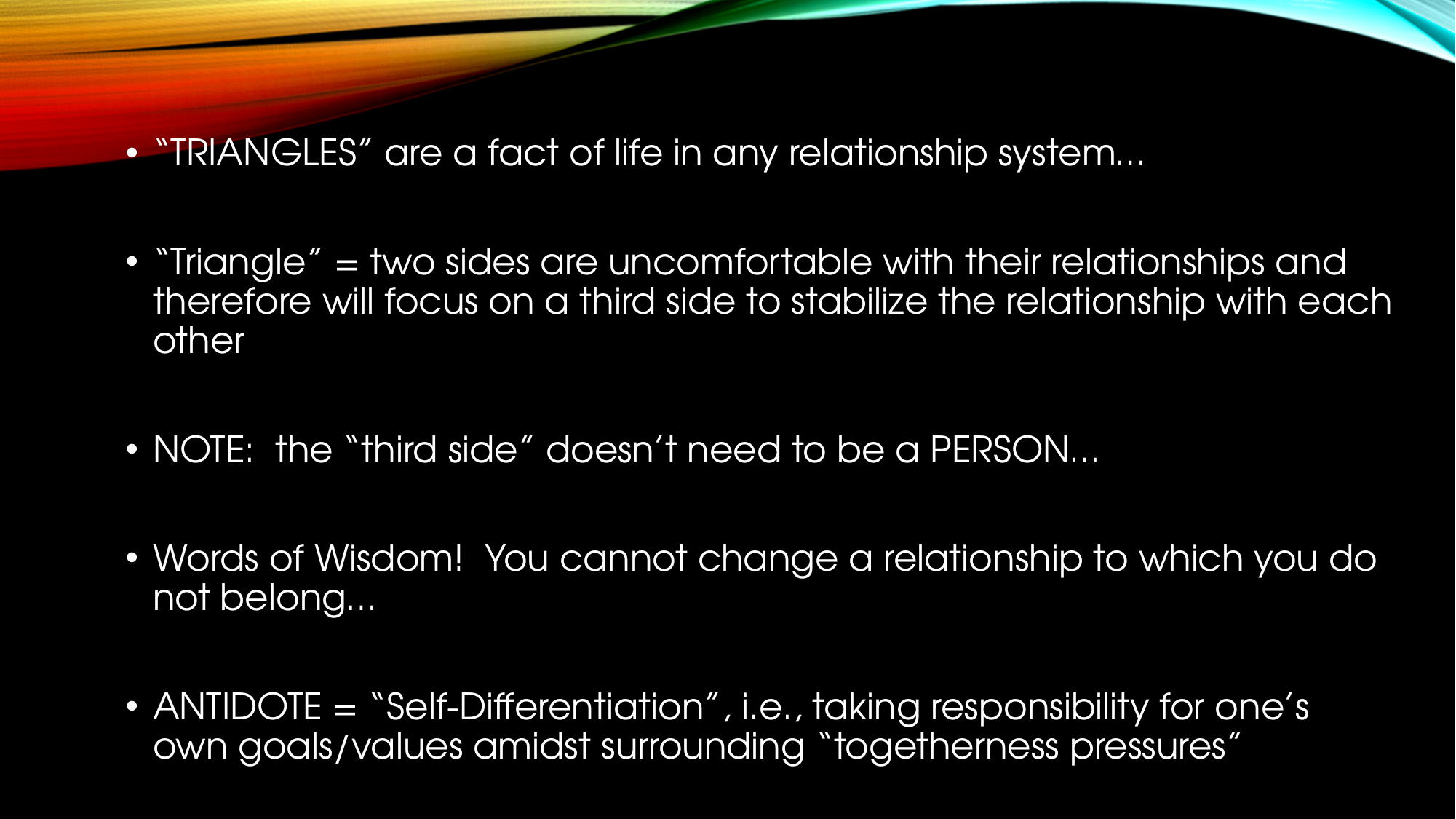

“TRIANGLES” are a fact of life in any relationship system…

“Triangle” = two sides are uncomfortable with their relationships and therefore will focus on a third side to stabilize the relationship with each other

NOTE:  the “third side” doesn’t need to be a PERSON…

Words of Wisdom!  You cannot change a relationship to which you do not belong…

ANTIDOTE = “Self-Differentiation”, i.e., taking responsibility for one’s own goals/values amidst surrounding “togetherness pressures”